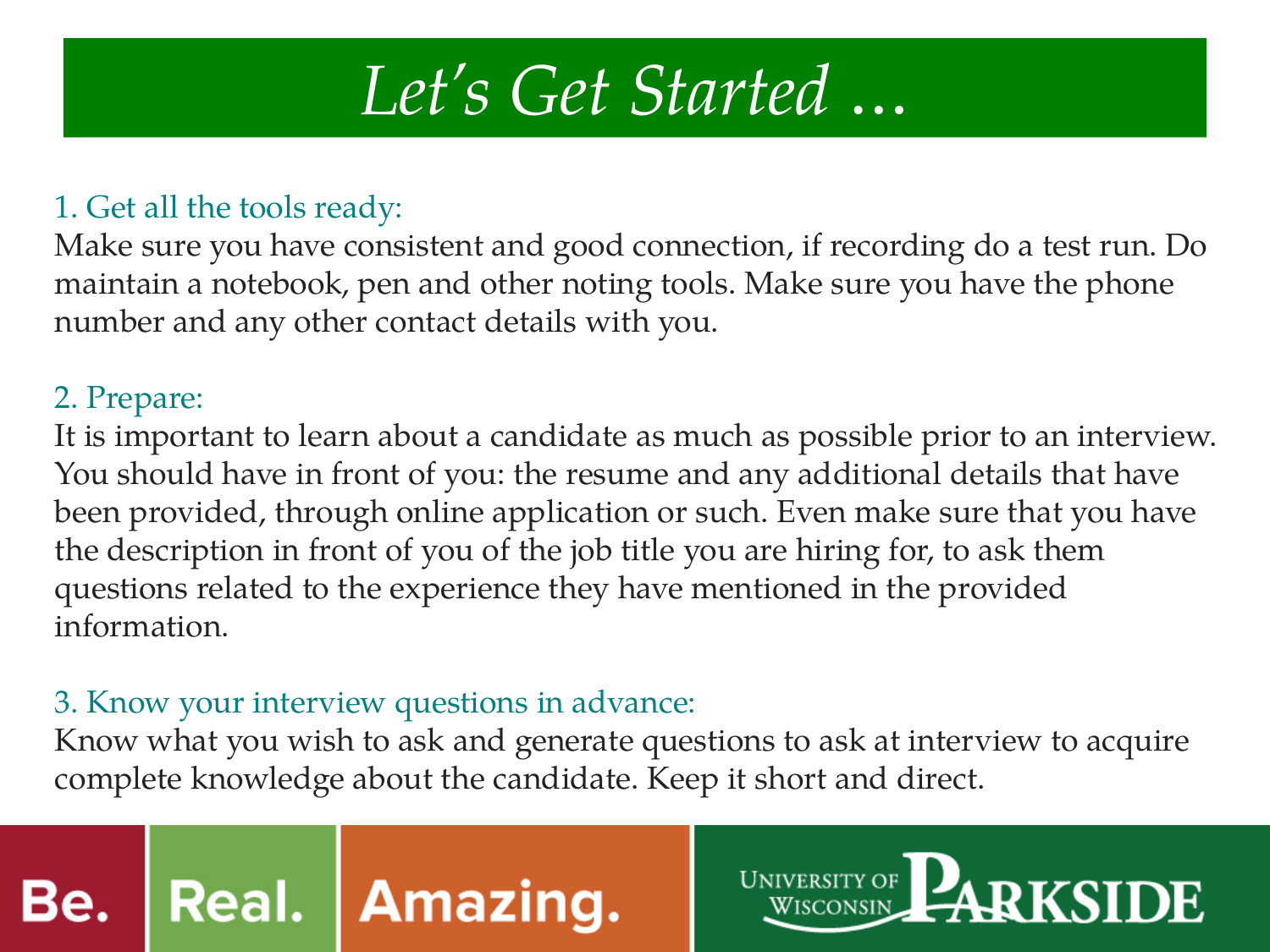

Let’s Get Started …
1. Get all the tools ready:
Make sure you have consistent and good connection, if recording do a test run. Do maintain a notebook, pen and other noting tools. Make sure you have the phone number and any other contact details with you.

2. Prepare:
It is important to learn about a candidate as much as possible prior to an interview. You should have in front of you: the resume and any additional details that have been provided, through online application or such. Even make sure that you have the description in front of you of the job title you are hiring for, to ask them questions related to the experience they have mentioned in the provided information.

3. Know your interview questions in advance:
Know what you wish to ask and generate questions to ask at interview to acquire complete knowledge about the candidate. Keep it short and direct.